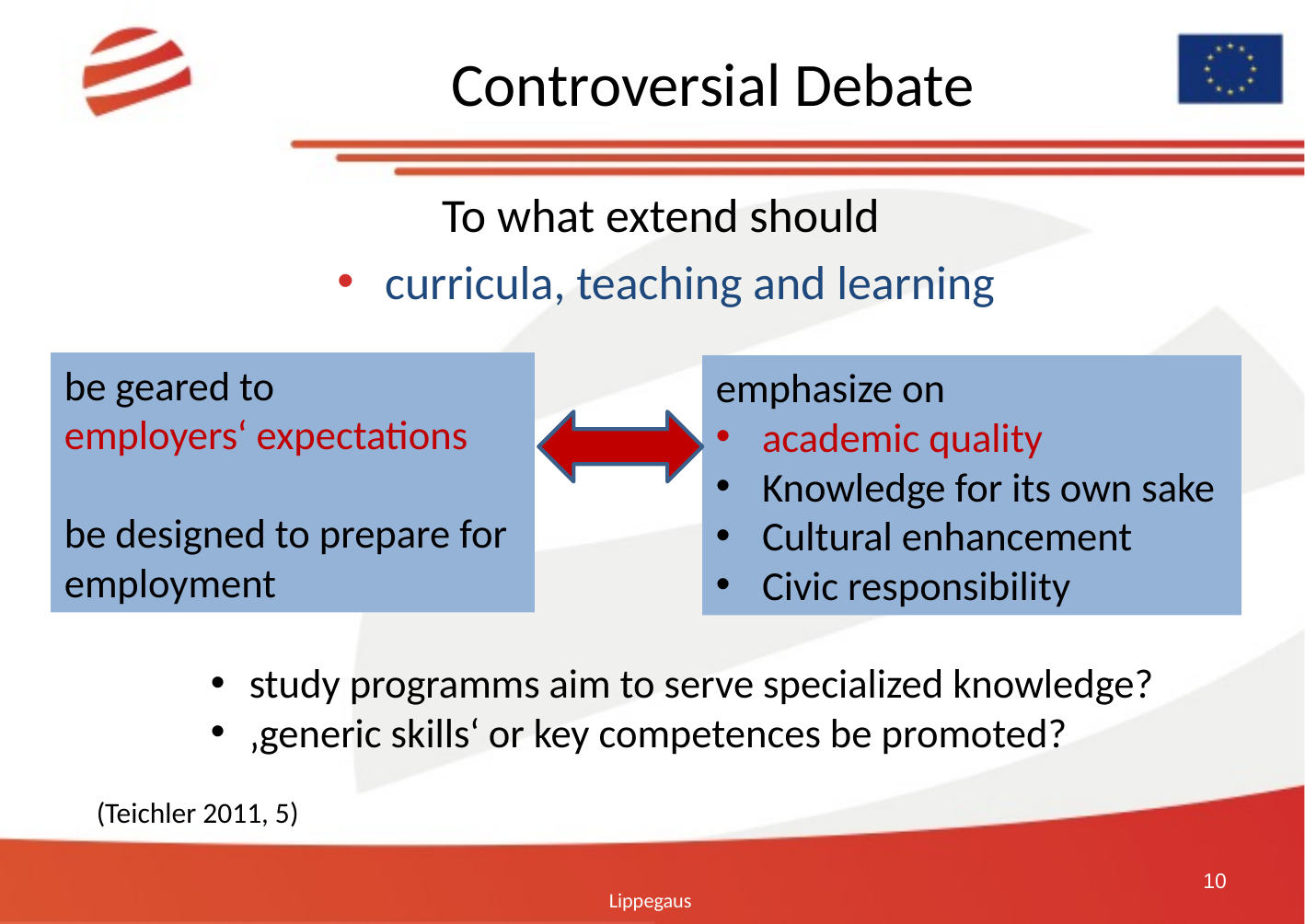

# Controversial Debate
To what extend should
curricula, teaching and learning
be geared to
employers‘ expectations

be designed to prepare for employment
emphasize on
academic quality
Knowledge for its own sake
Cultural enhancement
Civic responsibility

study programms aim to serve specialized knowledge?
‚generic skills‘ or key competences be promoted?
(Teichler 2011, 5)
10
Lippegaus